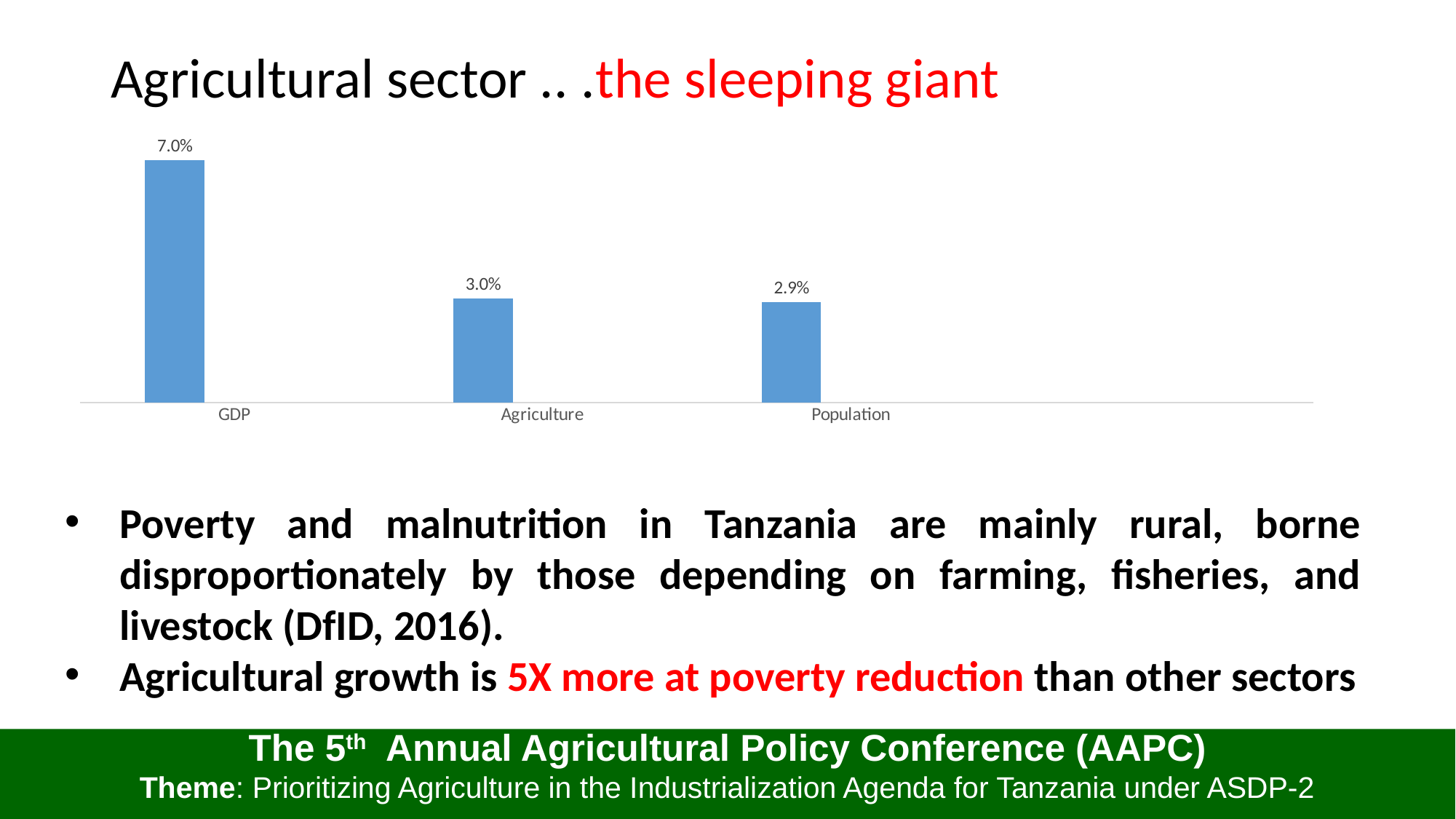

# Agricultural sector .. .the sleeping giant

### Chart

| Category | % | Column1 | Column2 |
|---|---|---|---|
| GDP | 0.07 | None | None |
| Agriculture | 0.03 | None | None |
| Population | 0.029 | None | None |
Poverty and malnutrition in Tanzania are mainly rural, borne disproportionately by those depending on farming, fisheries, and livestock (DfID, 2016).
Agricultural growth is 5X more at poverty reduction than other sectors